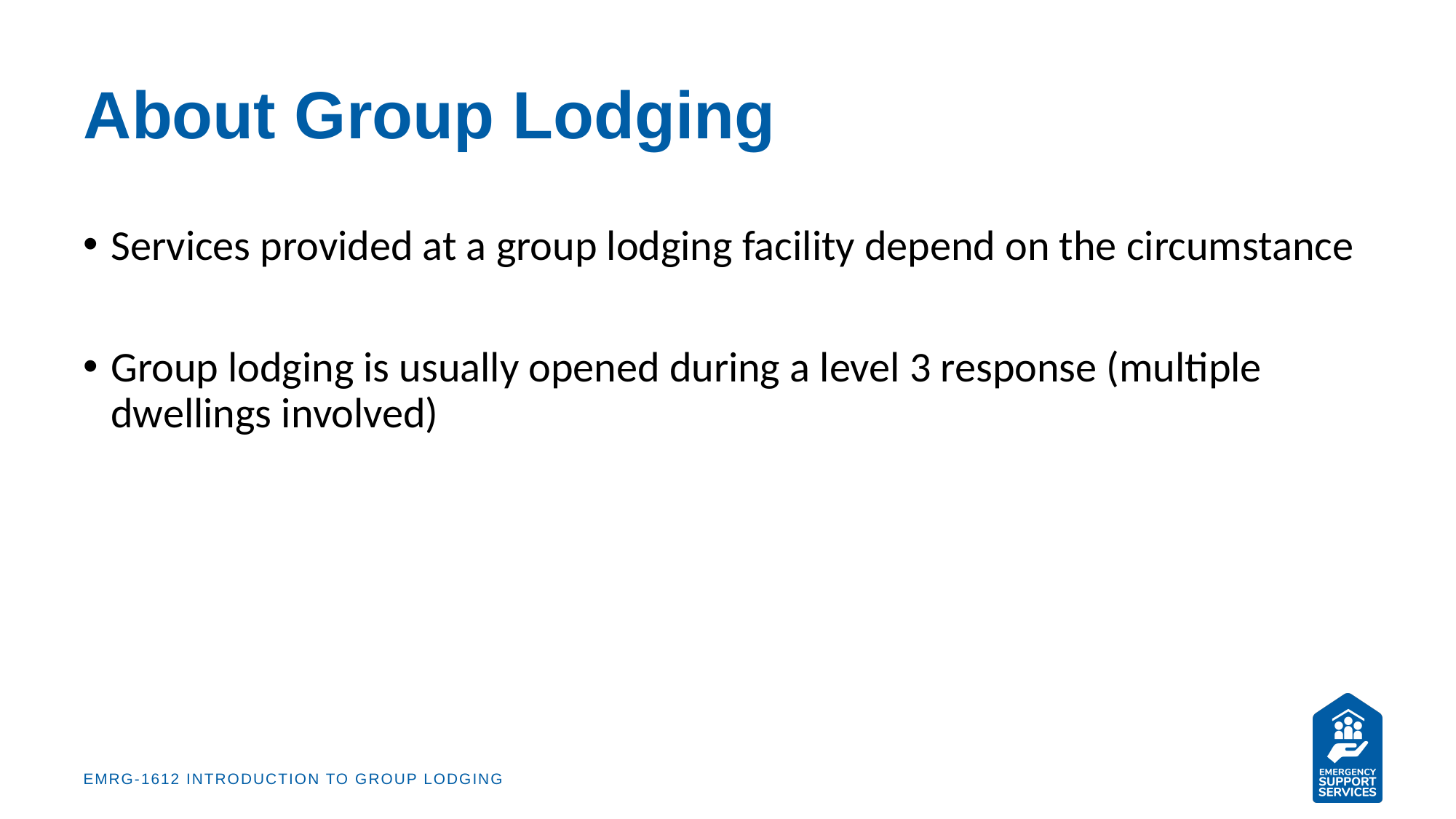

# About Group Lodging
Services provided at a group lodging facility depend on the circumstance

Group lodging is usually opened during a level 3 response (multiple dwellings involved)